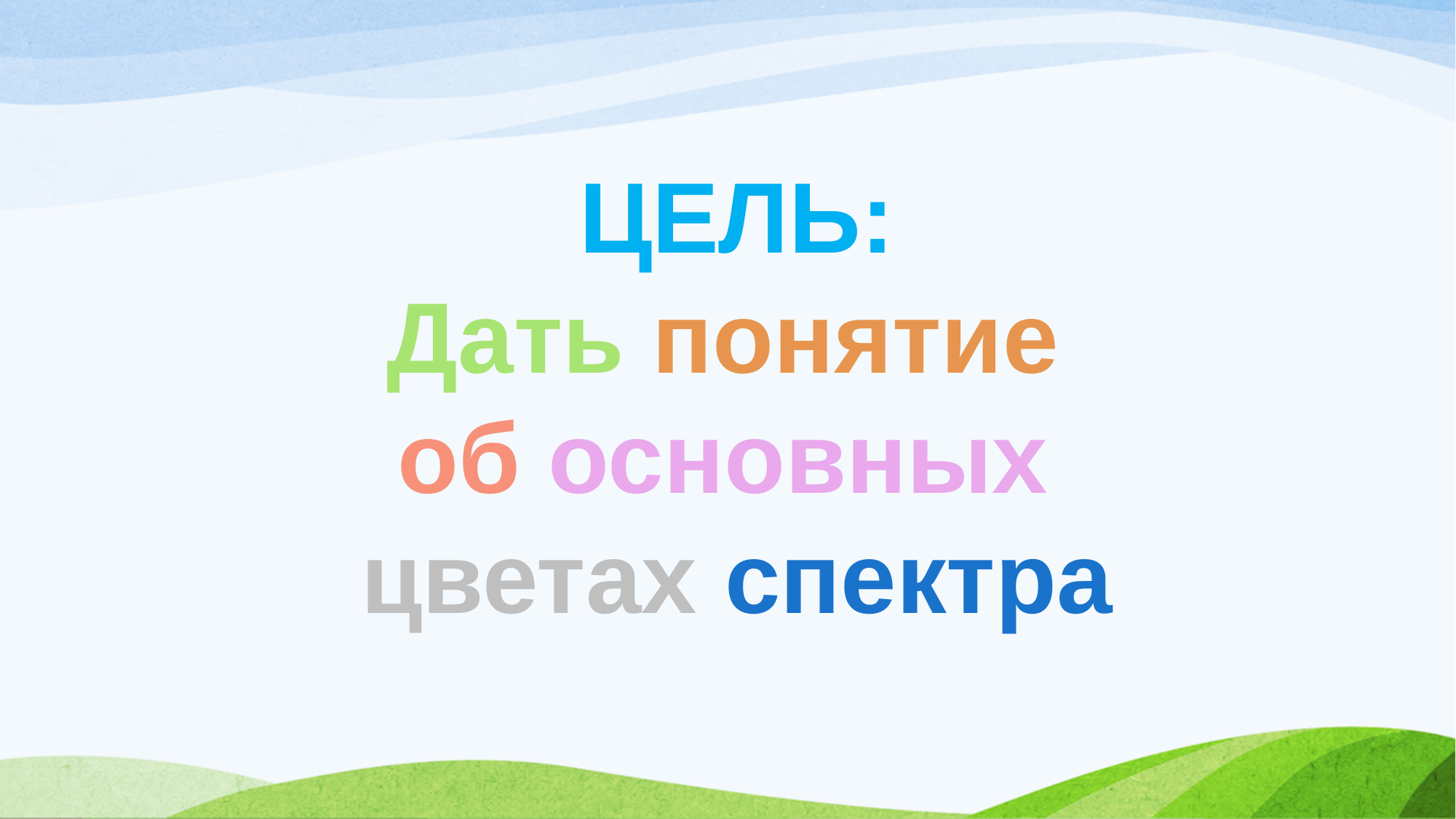

ЦЕЛЬ:
Дать понятие
об основных
цветах спектра